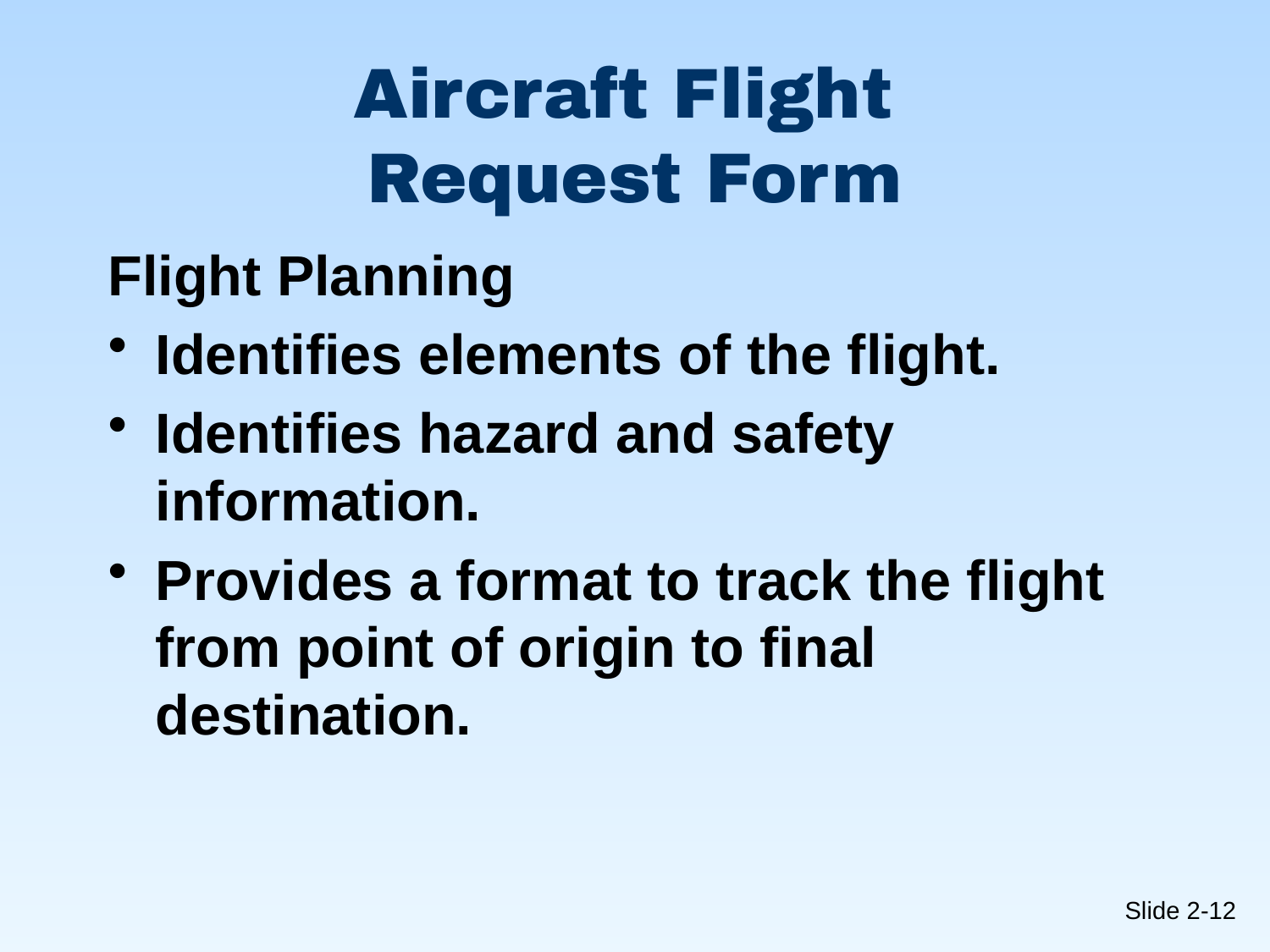

# Aircraft Flight Request Form
Flight Planning
Identifies elements of the flight.
Identifies hazard and safety information.
Provides a format to track the flight from point of origin to final destination.